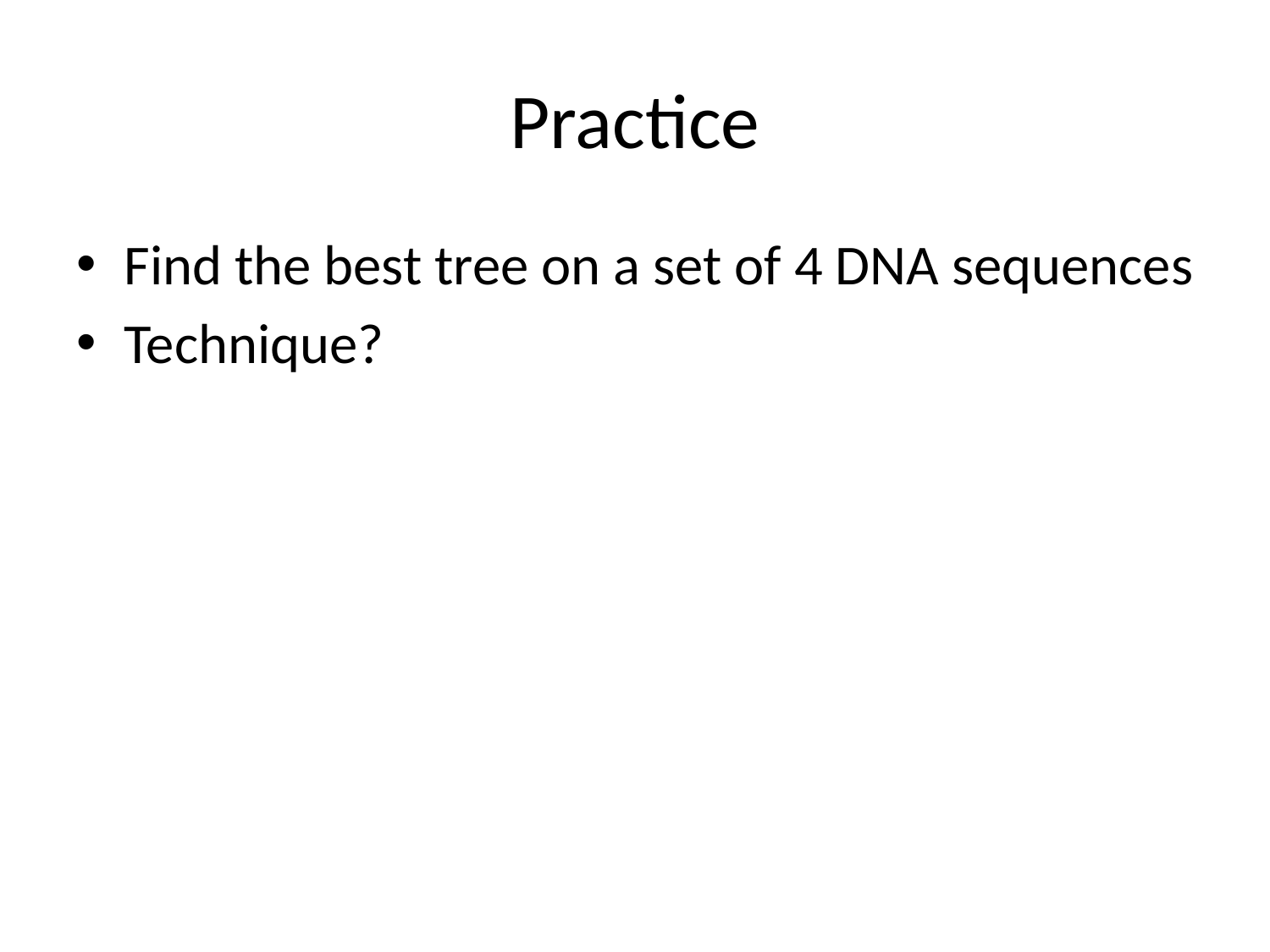

# Practice
Find the best tree on a set of 4 DNA sequences
Technique?